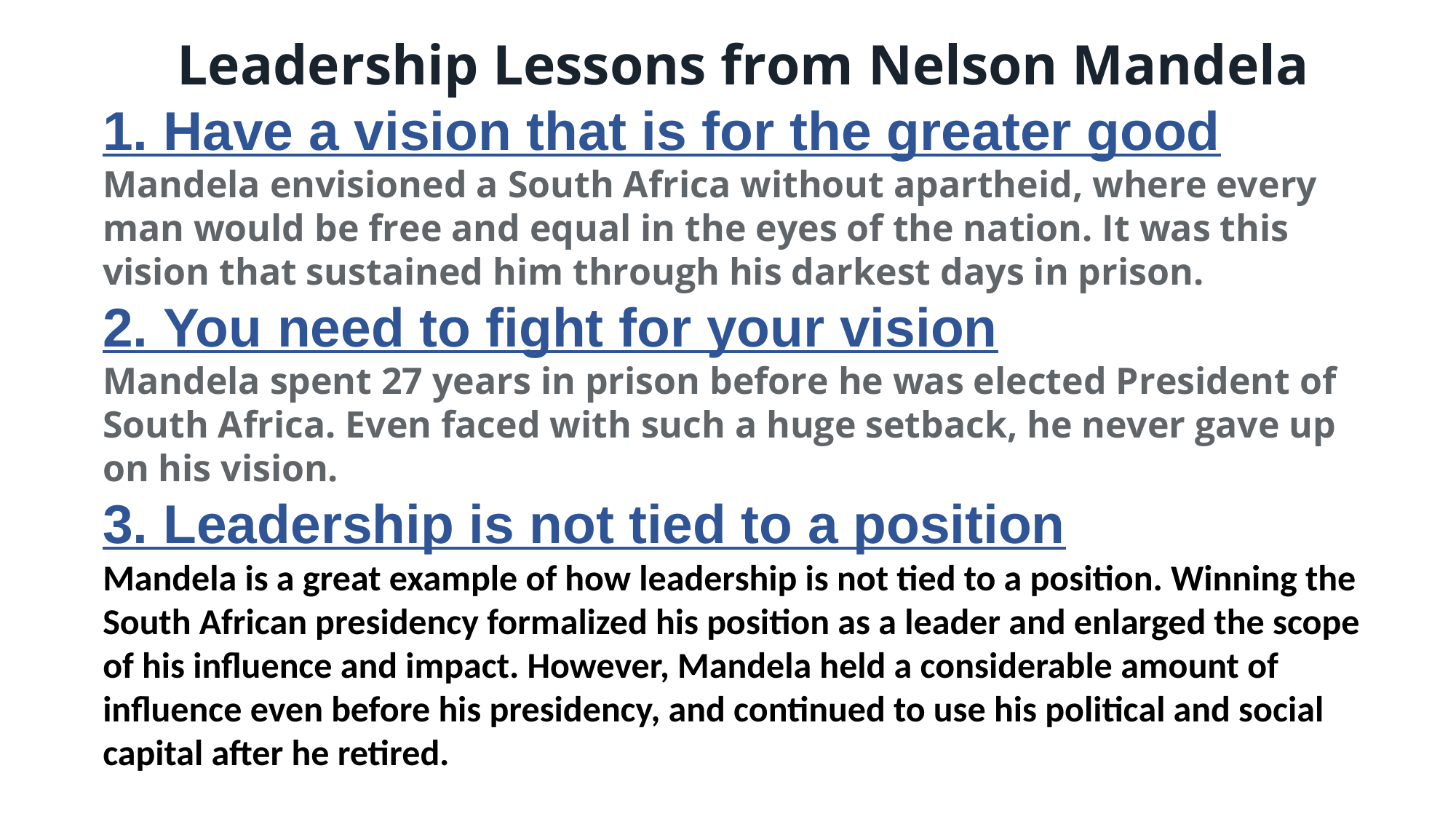

Leadership Lessons from Nelson Mandela
1. Have a vision that is for the greater good
Mandela envisioned a South Africa without apartheid, where every man would be free and equal in the eyes of the nation. It was this vision that sustained him through his darkest days in prison.
2. You need to fight for your vision
Mandela spent 27 years in prison before he was elected President of South Africa. Even faced with such a huge setback, he never gave up on his vision.
3. Leadership is not tied to a position
Mandela is a great example of how leadership is not tied to a position. Winning the South African presidency formalized his position as a leader and enlarged the scope of his influence and impact. However, Mandela held a considerable amount of influence even before his presidency, and continued to use his political and social capital after he retired.